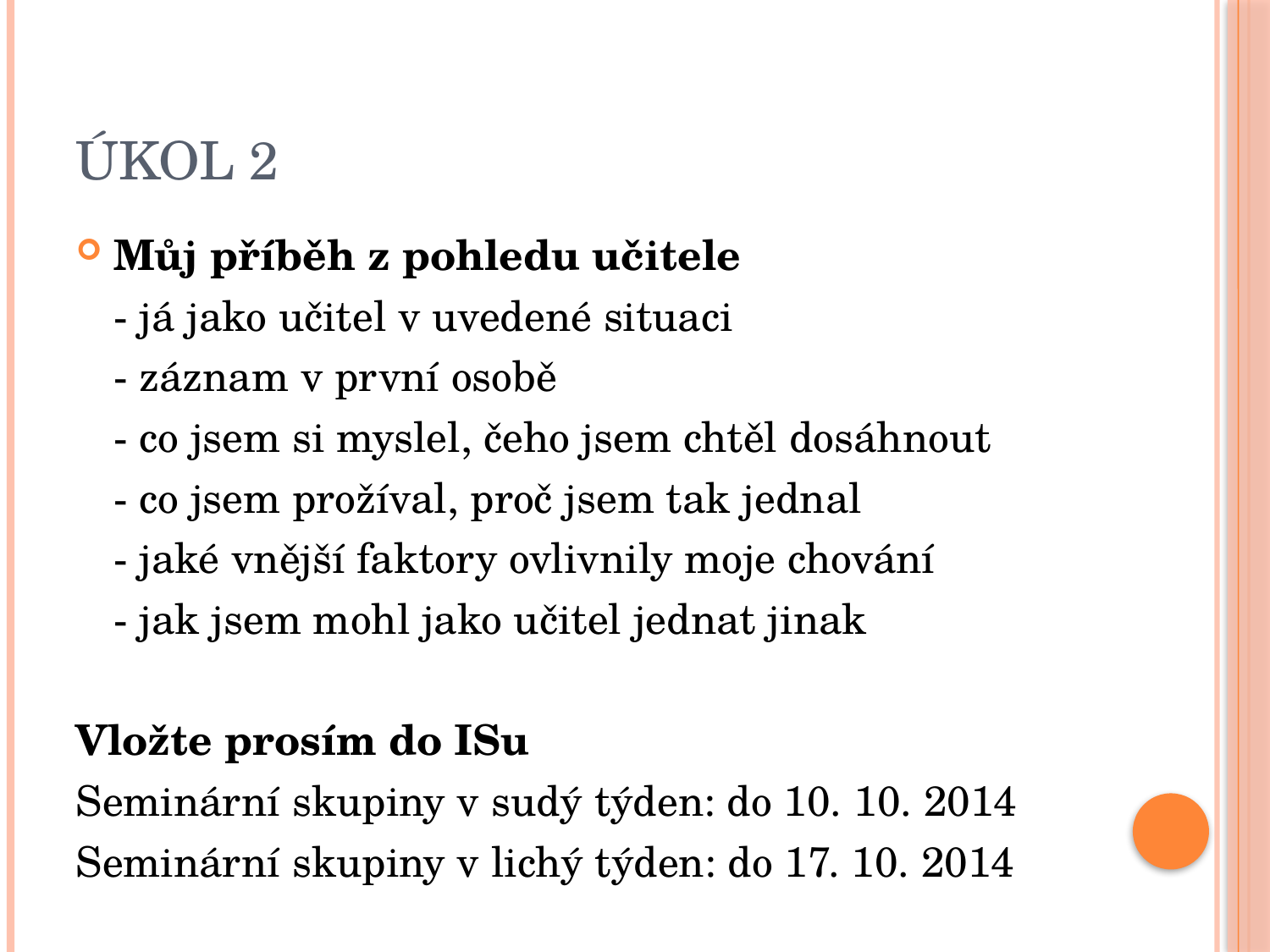

# Úkol 2
Můj příběh z pohledu učitele
	- já jako učitel v uvedené situaci
	- záznam v první osobě
	- co jsem si myslel, čeho jsem chtěl dosáhnout
	- co jsem prožíval, proč jsem tak jednal
	- jaké vnější faktory ovlivnily moje chování
	- jak jsem mohl jako učitel jednat jinak

Vložte prosím do ISu
Seminární skupiny v sudý týden: do 10. 10. 2014
Seminární skupiny v lichý týden: do 17. 10. 2014